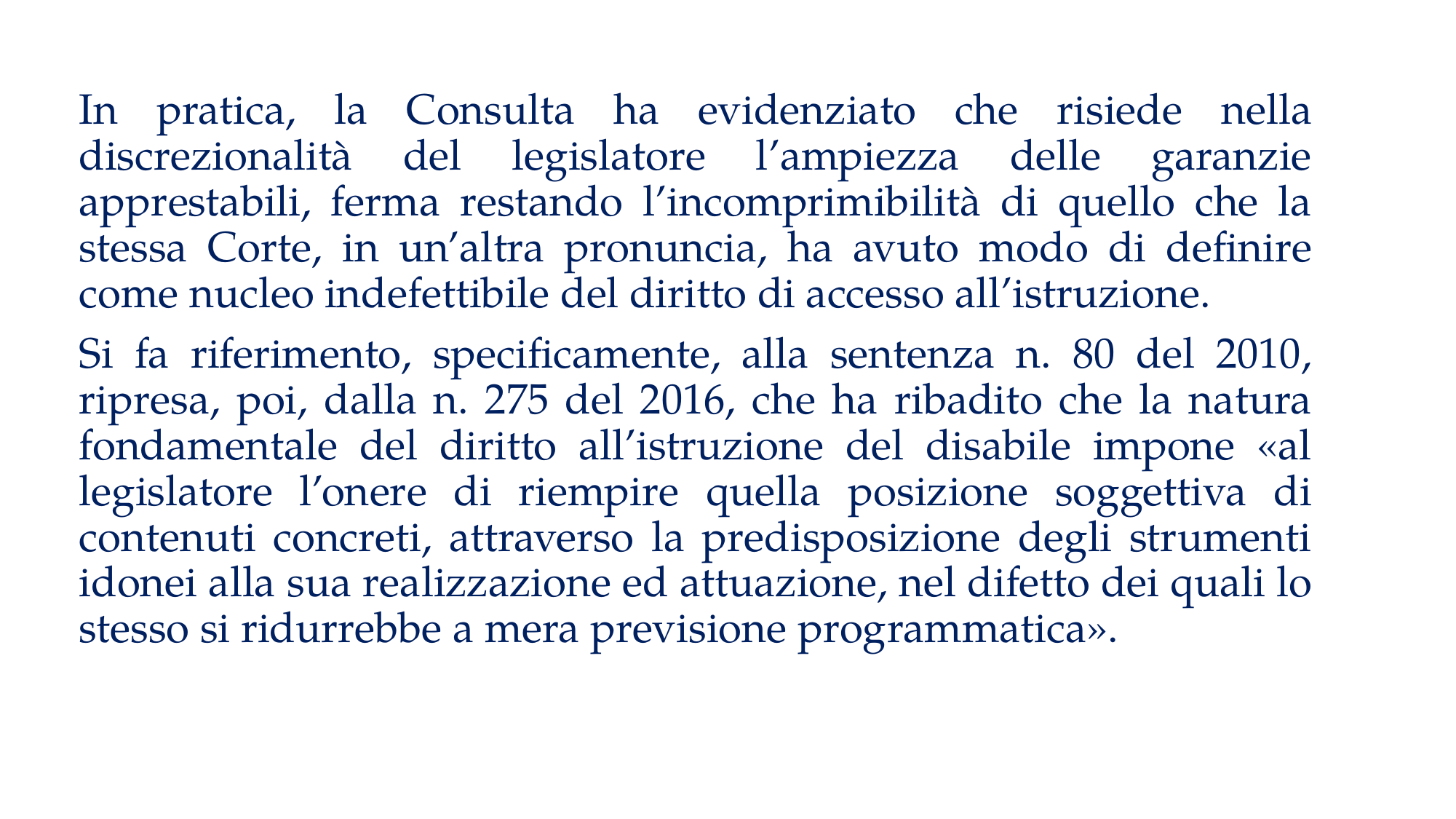

In pratica, la Consulta ha evidenziato che risiede nella discrezionalità del legislatore l’ampiezza delle garanzie apprestabili, ferma restando l’incomprimibilità di quello che la stessa Corte, in un’altra pronuncia, ha avuto modo di definire come nucleo indefettibile del diritto di accesso all’istruzione.
Si fa riferimento, specificamente, alla sentenza n. 80 del 2010, ripresa, poi, dalla n. 275 del 2016, che ha ribadito che la natura fondamentale del diritto all’istruzione del disabile impone «al legislatore l’onere di riempire quella posizione soggettiva di contenuti concreti, attraverso la predisposizione degli strumenti idonei alla sua realizzazione ed attuazione, nel difetto dei quali lo stesso si ridurrebbe a mera previsione programmatica».